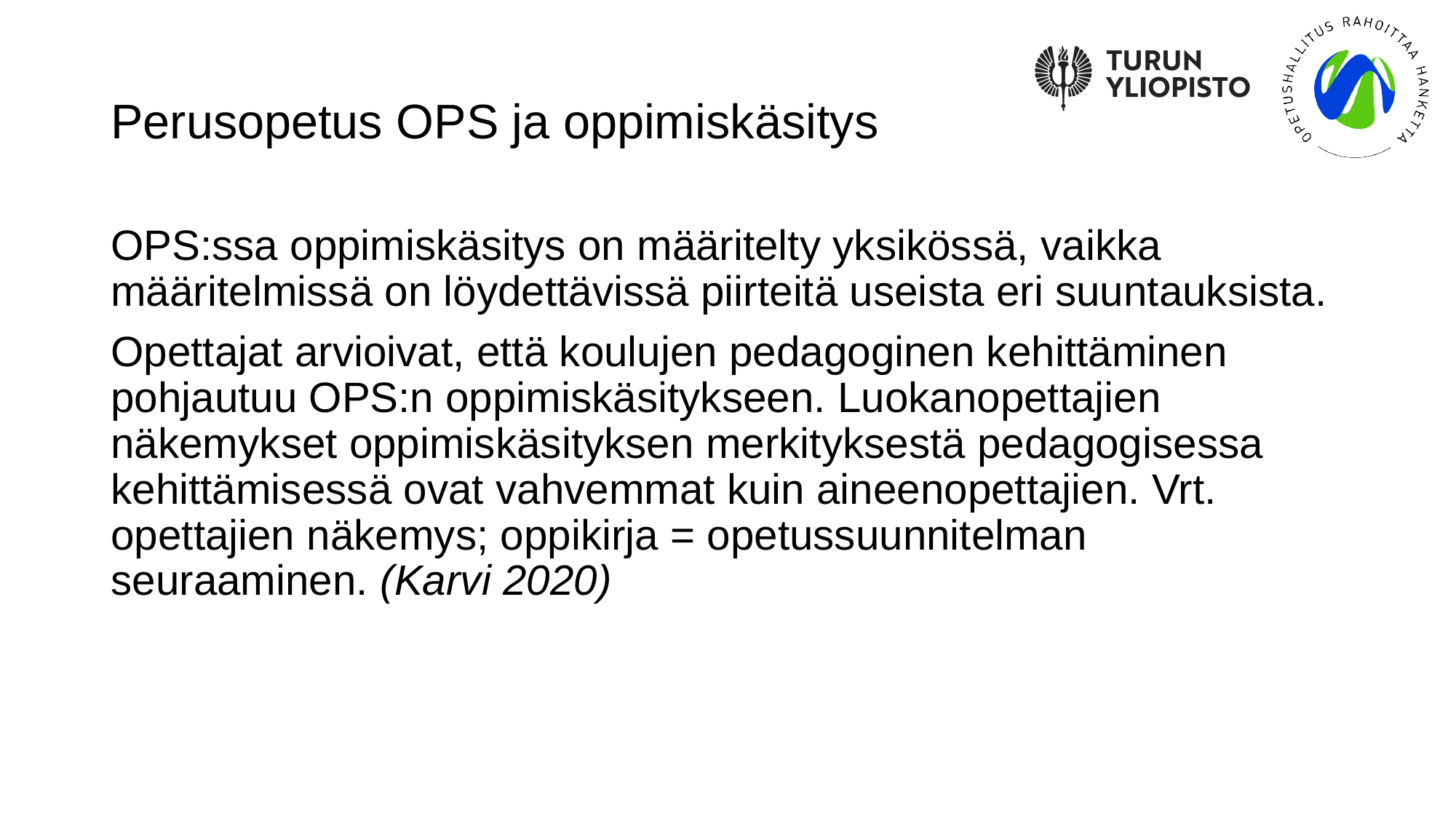

# Perusopetus OPS ja oppimiskäsitys
OPS:ssa oppimiskäsitys on määritelty yksikössä, vaikka määritelmissä on löydettävissä piirteitä useista eri suuntauksista.
Opettajat arvioivat, että koulujen pedagoginen kehittäminen pohjautuu OPS:n oppimiskäsitykseen. Luokanopettajien näkemykset oppimiskäsityksen merkityksestä pedagogisessa kehittämisessä ovat vahvemmat kuin aineenopettajien. Vrt.  opettajien näkemys; oppikirja = opetussuunnitelman seuraaminen. (Karvi 2020)